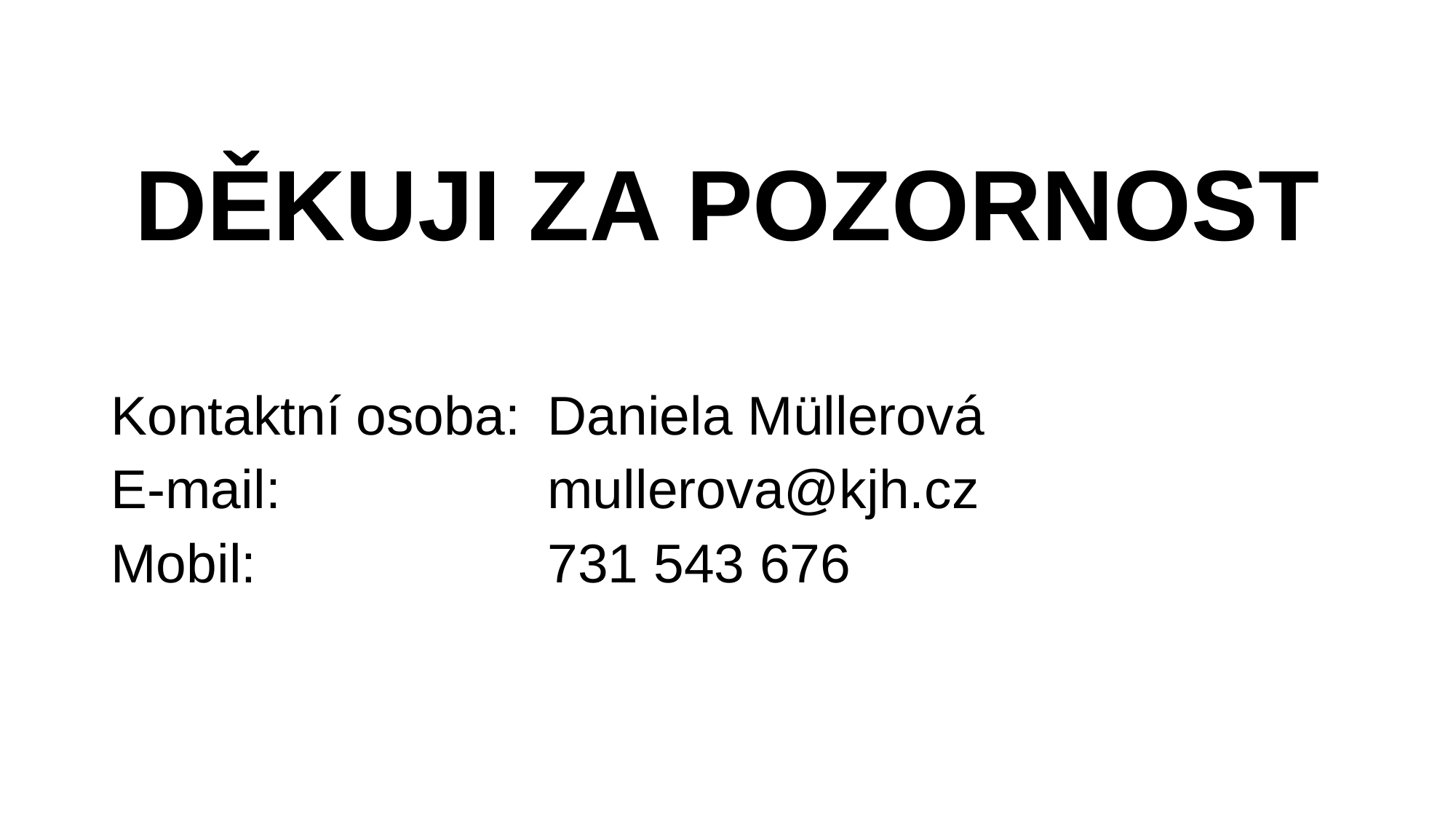

# DĚKUJI ZA POZORNOST
Kontaktní osoba:	Daniela Müllerová
E-mail:			mullerova@kjh.cz
Mobil:			731 543 676